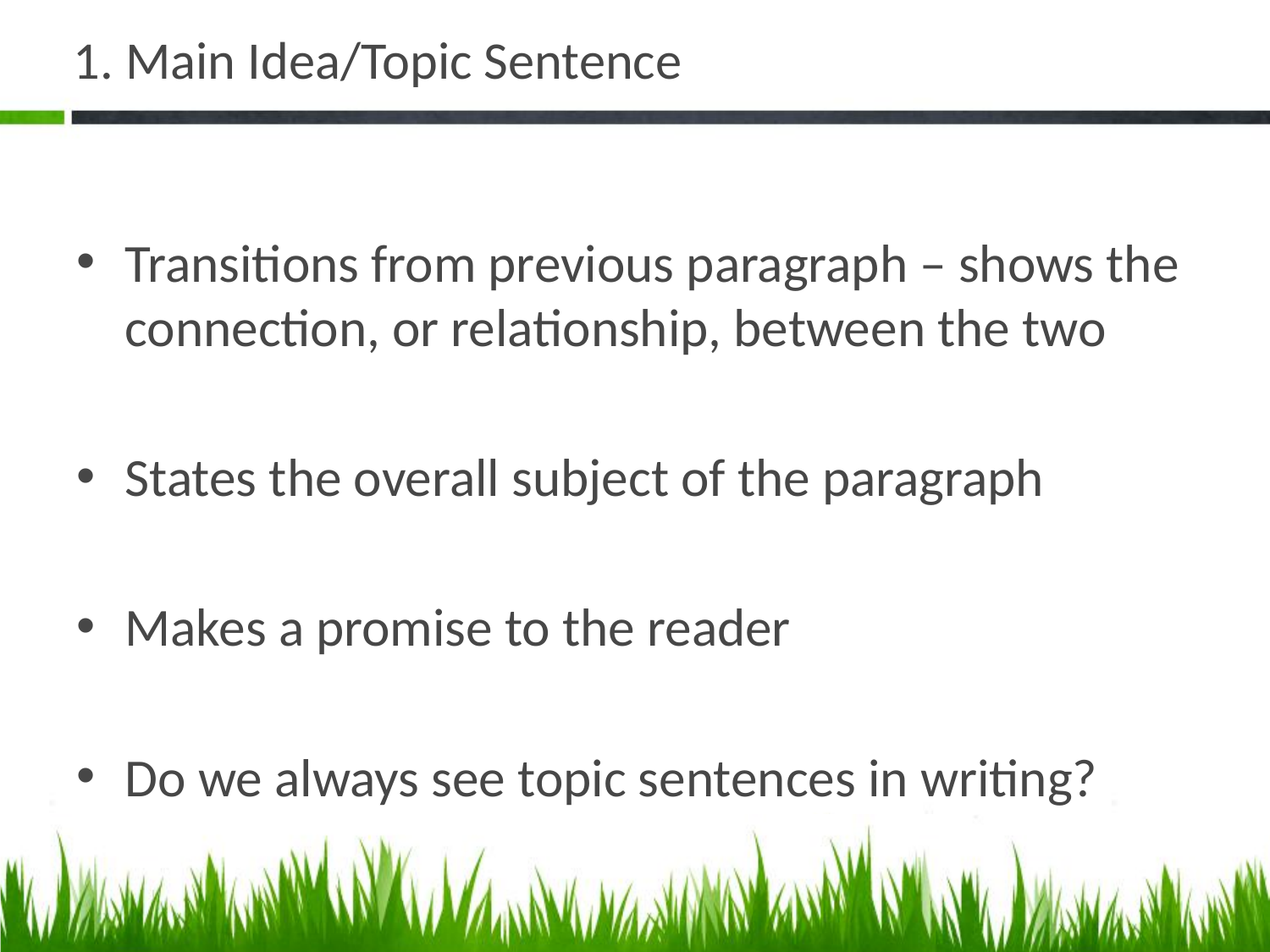

# 1. Main Idea/Topic Sentence
Transitions from previous paragraph – shows the connection, or relationship, between the two

States the overall subject of the paragraph

Makes a promise to the reader

Do we always see topic sentences in writing?